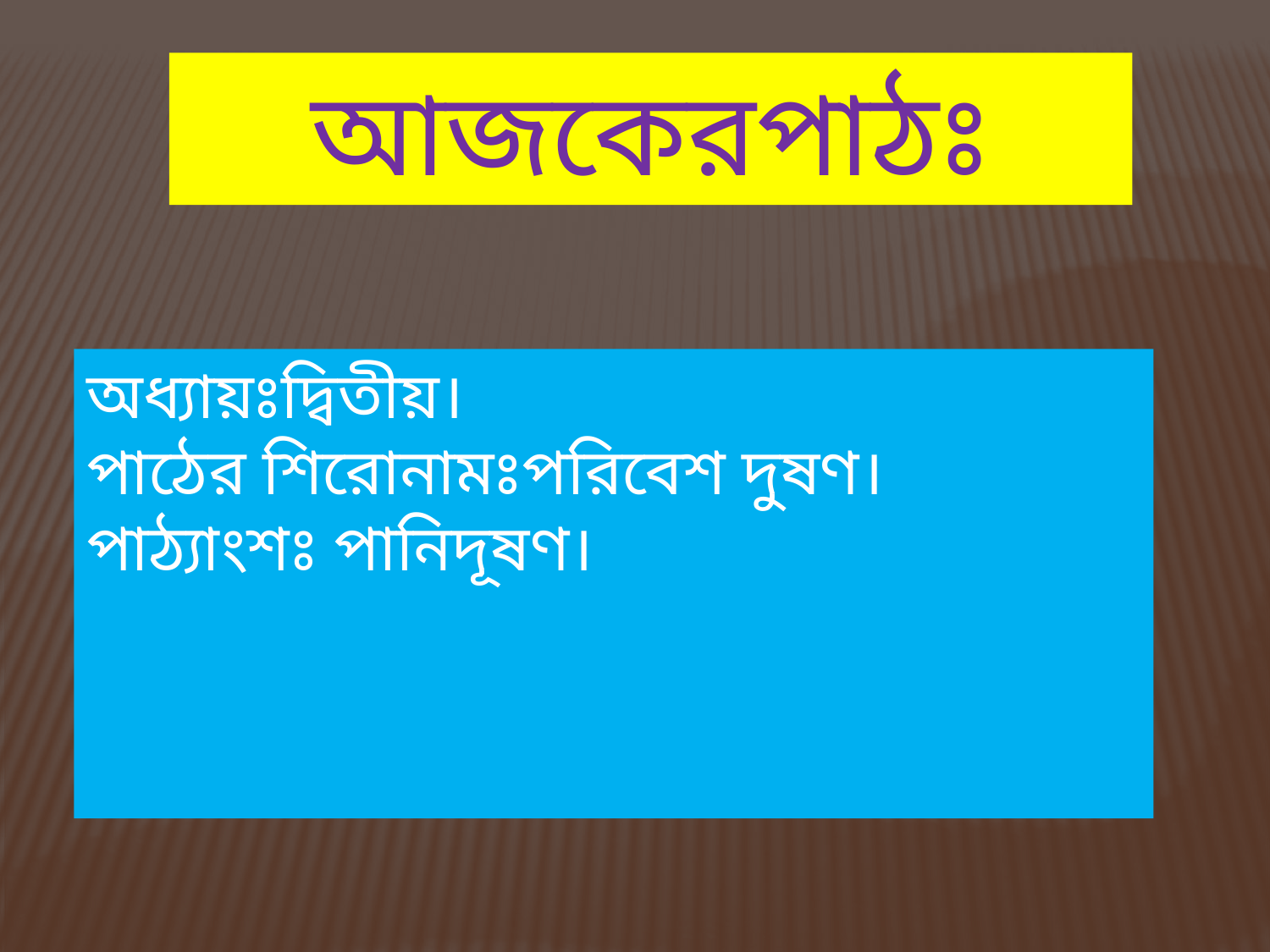

আজকেরপাঠঃ
অধ্যায়ঃদ্বিতীয়।
পাঠের শিরোনামঃপরিবেশ দুষণ।
পাঠ্যাংশঃ পানিদূষণ।